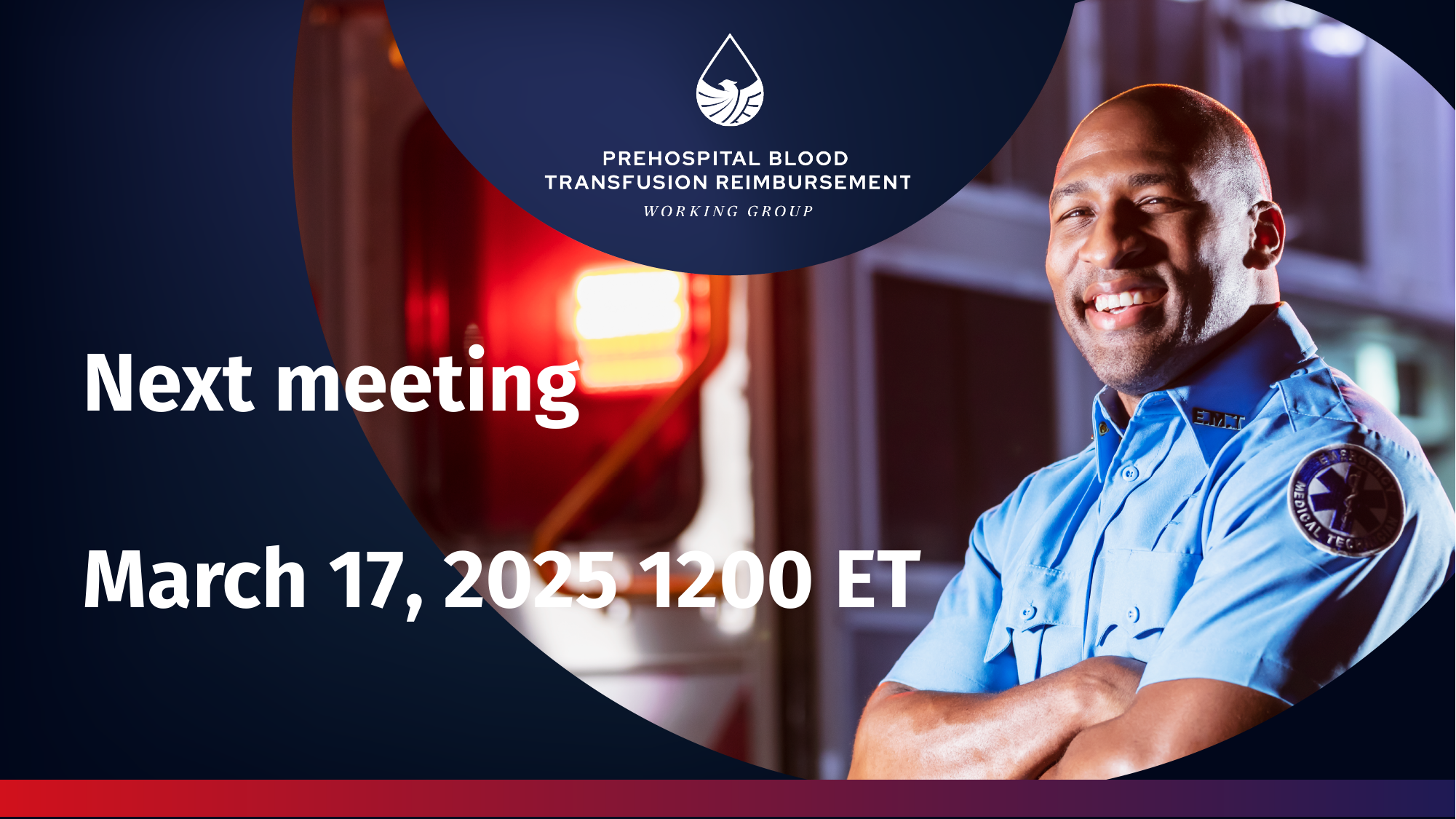

Next meeting

March 17, 2025 1200 ET